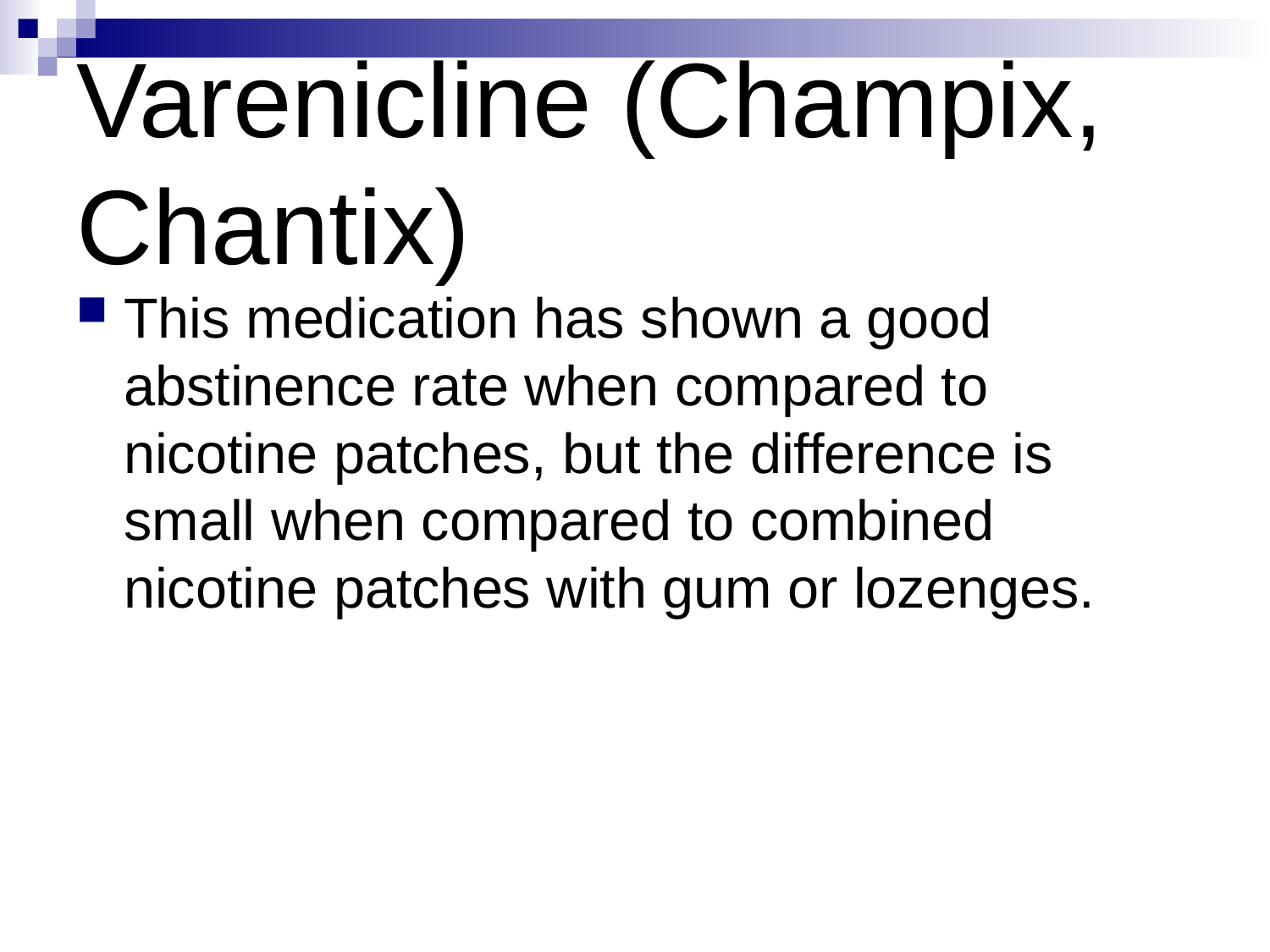

# Varenicline (Champix, Chantix)
This medication has shown a good abstinence rate when compared to nicotine patches, but the difference is small when compared to combined nicotine patches with gum or lozenges.